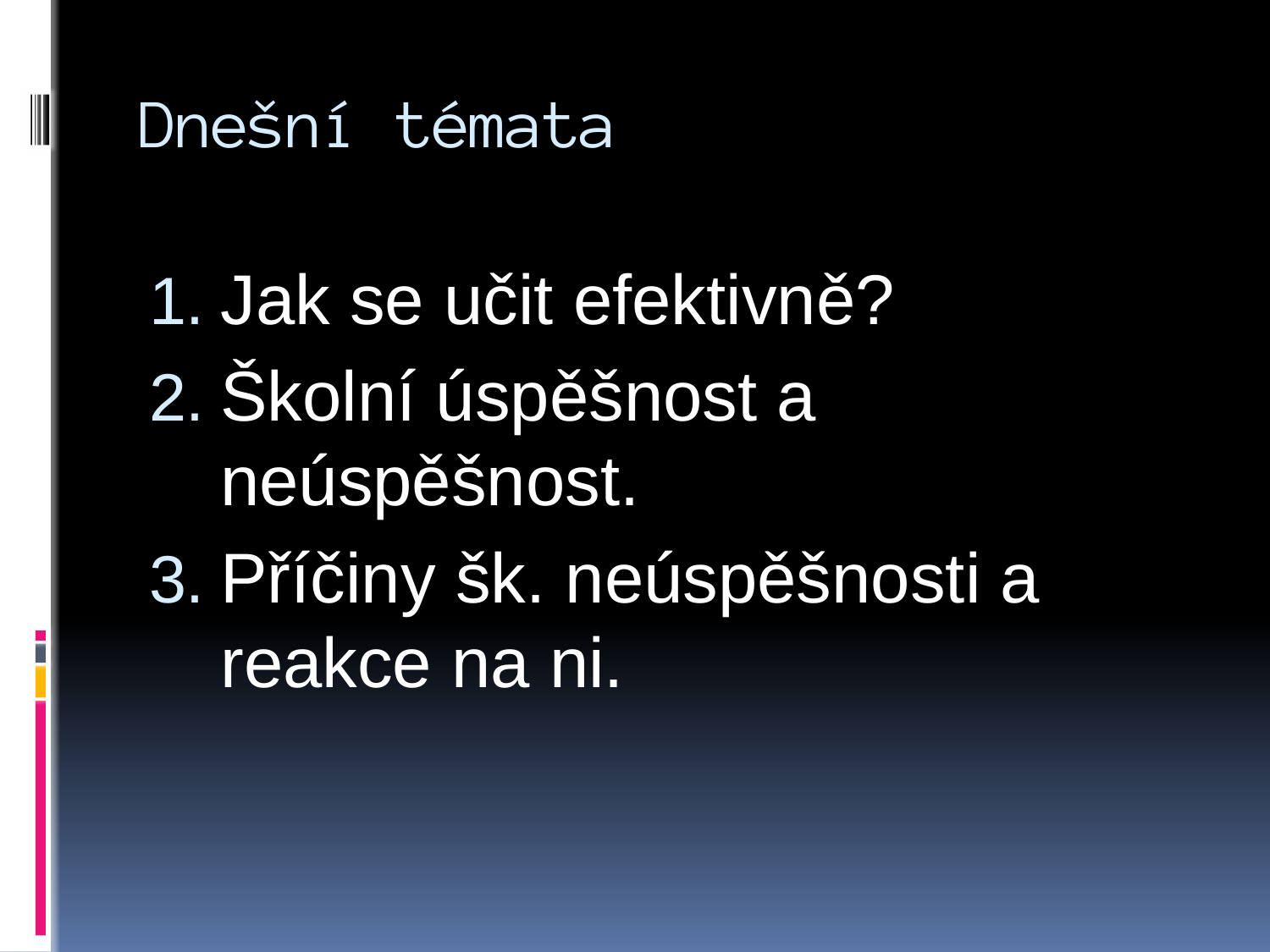

# Dnešní témata
Jak se učit efektivně?
Školní úspěšnost a neúspěšnost.
Příčiny šk. neúspěšnosti a reakce na ni.